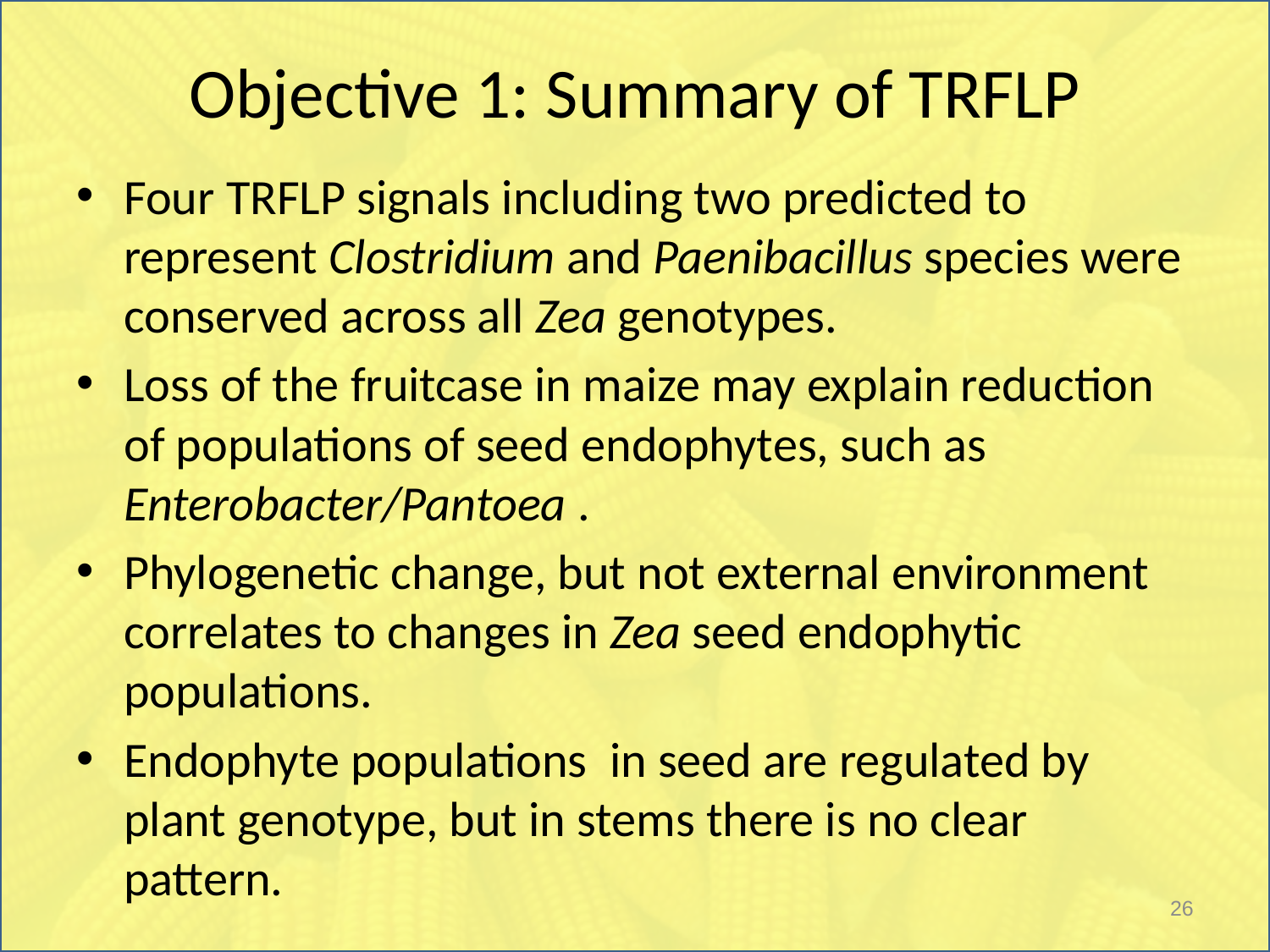

# Objective 1: Summary of TRFLP
Four TRFLP signals including two predicted to represent Clostridium and Paenibacillus species were conserved across all Zea genotypes.
Loss of the fruitcase in maize may explain reduction of populations of seed endophytes, such as Enterobacter/Pantoea .
Phylogenetic change, but not external environment correlates to changes in Zea seed endophytic populations.
Endophyte populations  in seed are regulated by plant genotype, but in stems there is no clear pattern.

26